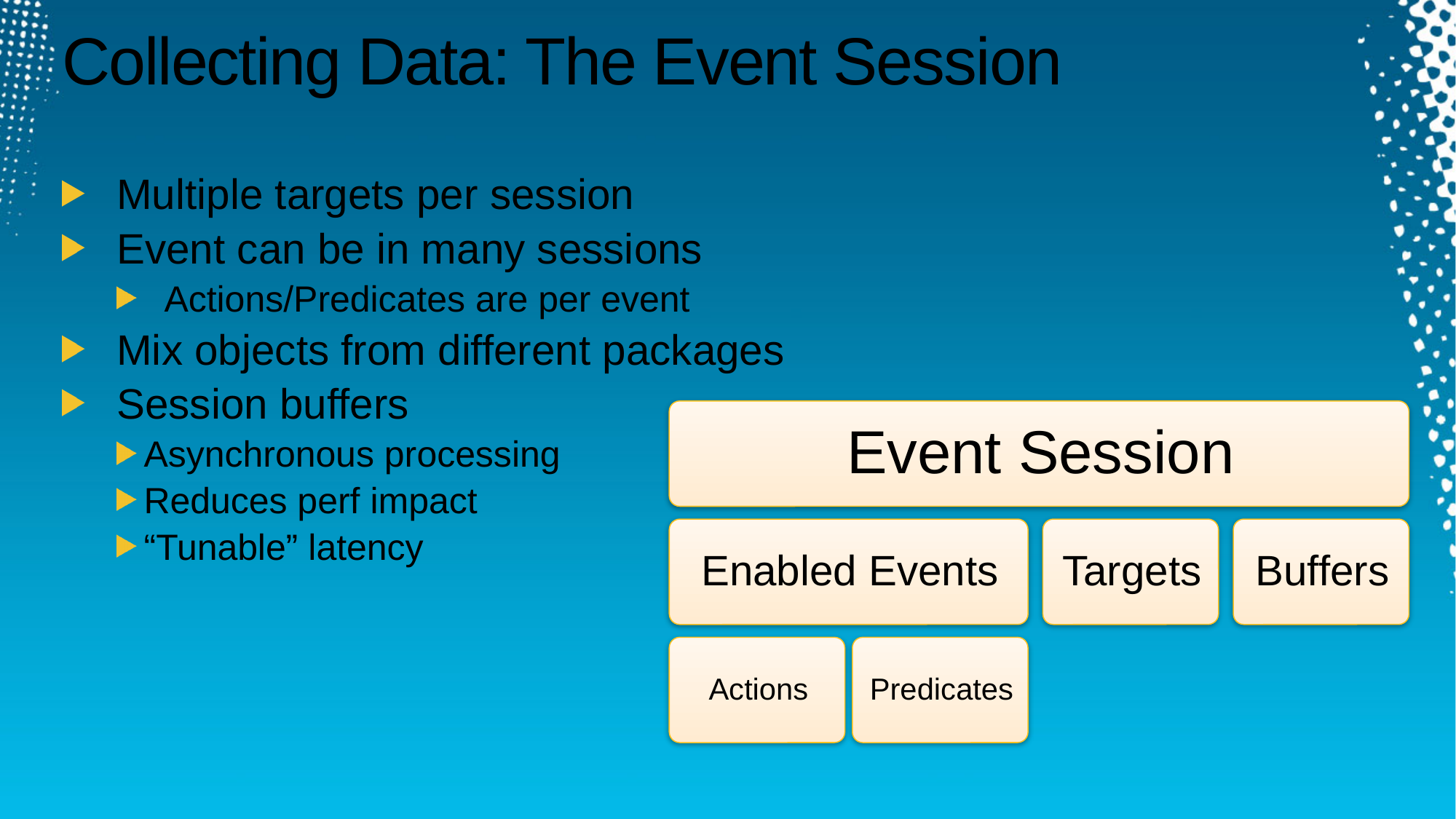

# Collecting Data: The Event Session
Multiple targets per session
Event can be in many sessions
Actions/Predicates are per event
Mix objects from different packages
Session buffers
Asynchronous processing
Reduces perf impact
“Tunable” latency
Event Session
Enabled Events
Actions
Predicates
Targets
Buffers